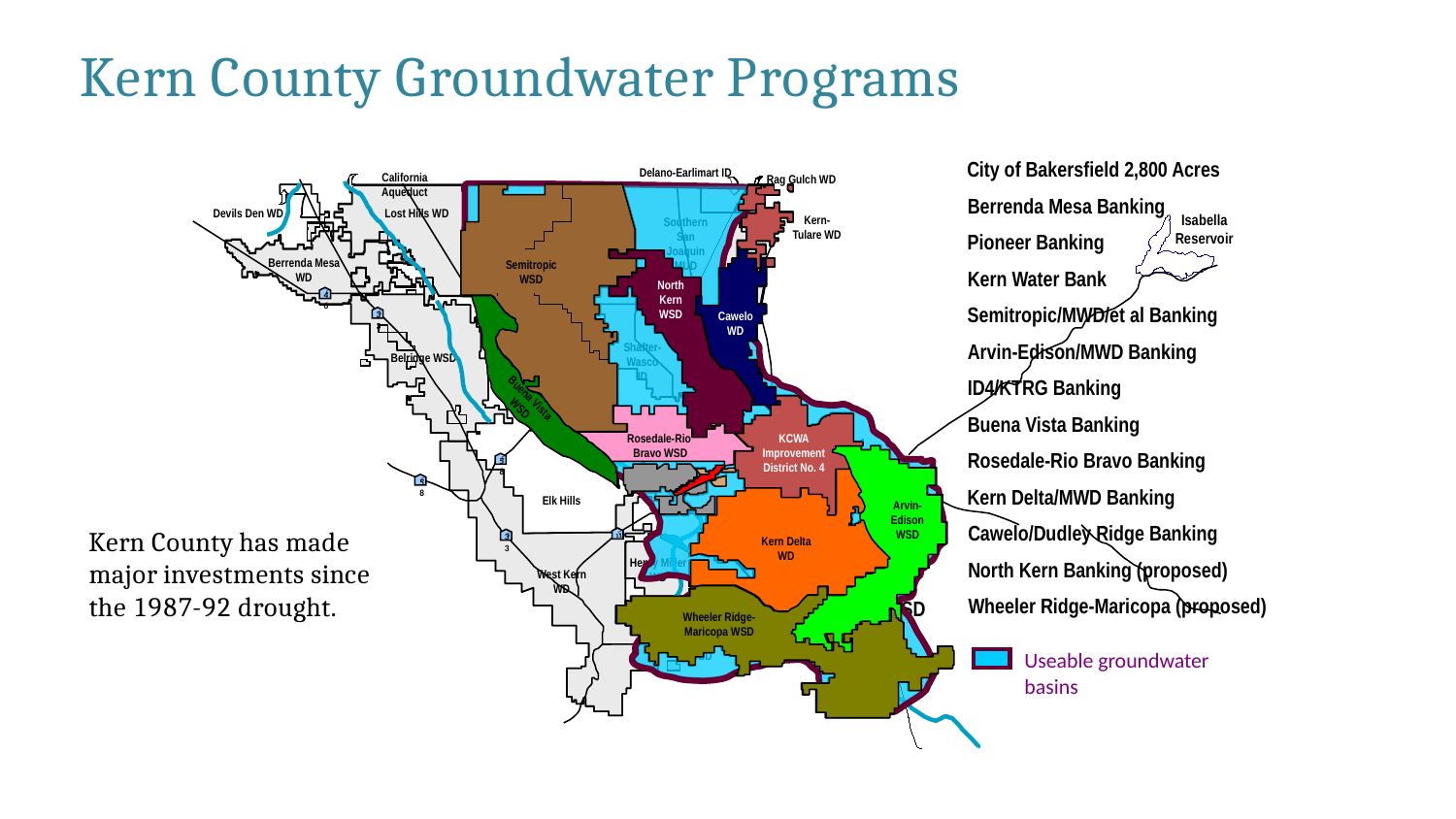

Kern County Groundwater Programs
City of Bakersfield 2,800 Acres
Delano-Earlimart ID
California Aqueduct
Rag Gulch WD

Semitropic WSD

KCWA Improvement District No. 4

Berrenda Mesa Banking

Devils Den WD
Lost Hills WD

Isabella Reservoir
Kern-Tulare WD
Southern San Joaquin MUD

Pioneer Banking

Cawelo WD

Berrenda Mesa WD

North Kern WSD

Semitropic WSD

Kern Water Bank
Semitropic WSD

North Kern WSD
5

43

5

46

46

5

Semitropic/MWD/et al Banking

Buena Vista WSD

Cawelo WD
33
5

˜

Arvin-Edison/MWD Banking

Shafter-Wasco ID
Belridge WSD

ID4/KTRG Banking
Buena Vista WSD

5
5

Buena Vista Banking

Rosedale-Rio
Bravo WSD

5

43

Bakersfield

Rosedale-Rio Bravo WSD

KCWA Improvement District No. 4

Rosedale-Rio Bravo Banking

Arvin-Edison WSD
5

58

Kern Delta WD

5

58

Kern Delta/MWD Banking

Elk Hills
Arvin-Edison WSD

Cawelo/Dudley Ridge Banking

Kern County has made major investments since the 1987-92 drought.
5

5

33
119

Kern Delta WD

Henry Miller WD

North Kern Banking (proposed)
5

West Kern WD
99
5
5

Wheeler Ridge-Maricopa (proposed)
5

Wheeler Ridge-Maricopa WSD

Wheeler Ridge-Maricopa WSD
184

5

166
Useable groundwater basins

5
5